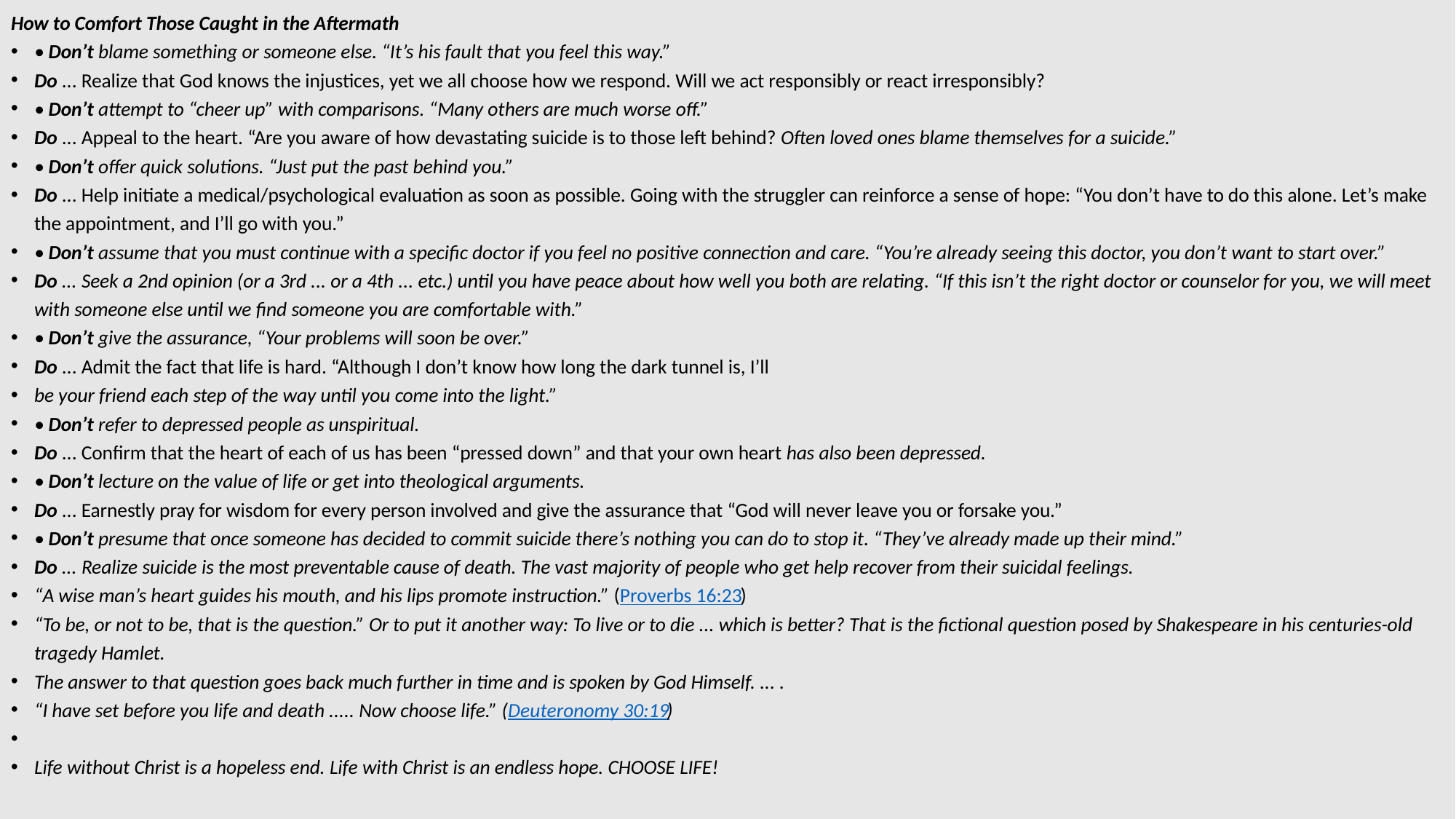

How to Comfort Those Caught in the Aftermath
• Don’t blame something or someone else. “It’s his fault that you feel this way.”
Do ... Realize that God knows the injustices, yet we all choose how we respond. Will we act responsibly or react irresponsibly?
• Don’t attempt to “cheer up” with comparisons. “Many others are much worse off.”
Do ... Appeal to the heart. “Are you aware of how devastating suicide is to those left behind? Often loved ones blame themselves for a suicide.”
• Don’t offer quick solutions. “Just put the past behind you.”
Do ... Help initiate a medical/psychological evaluation as soon as possible. Going with the struggler can reinforce a sense of hope: “You don’t have to do this alone. Let’s make the appointment, and I’ll go with you.”
• Don’t assume that you must continue with a specific doctor if you feel no positive connection and care. “You’re already seeing this doctor, you don’t want to start over.”
Do ... Seek a 2nd opinion (or a 3rd ... or a 4th ... etc.) until you have peace about how well you both are relating. “If this isn’t the right doctor or counselor for you, we will meet with someone else until we find someone you are comfortable with.”
• Don’t give the assurance, “Your problems will soon be over.”
Do ... Admit the fact that life is hard. “Although I don’t know how long the dark tunnel is, I’ll
be your friend each step of the way until you come into the light.”
• Don’t refer to depressed people as unspiritual.
Do ... Confirm that the heart of each of us has been “pressed down” and that your own heart has also been depressed.
• Don’t lecture on the value of life or get into theological arguments.
Do ... Earnestly pray for wisdom for every person involved and give the assurance that “God will never leave you or forsake you.”
• Don’t presume that once someone has decided to commit suicide there’s nothing you can do to stop it. “They’ve already made up their mind.”
Do ... Realize suicide is the most preventable cause of death. The vast majority of people who get help recover from their suicidal feelings.
“A wise man’s heart guides his mouth, and his lips promote instruction.” (Proverbs 16:23)
“To be, or not to be, that is the question.” Or to put it another way: To live or to die ... which is better? That is the fictional question posed by Shakespeare in his centuries-old tragedy Hamlet.
The answer to that question goes back much further in time and is spoken by God Himself. ... .
“I have set before you life and death ..... Now choose life.” (Deuteronomy 30:19)

Life without Christ is a hopeless end. Life with Christ is an endless hope. CHOOSE LIFE!